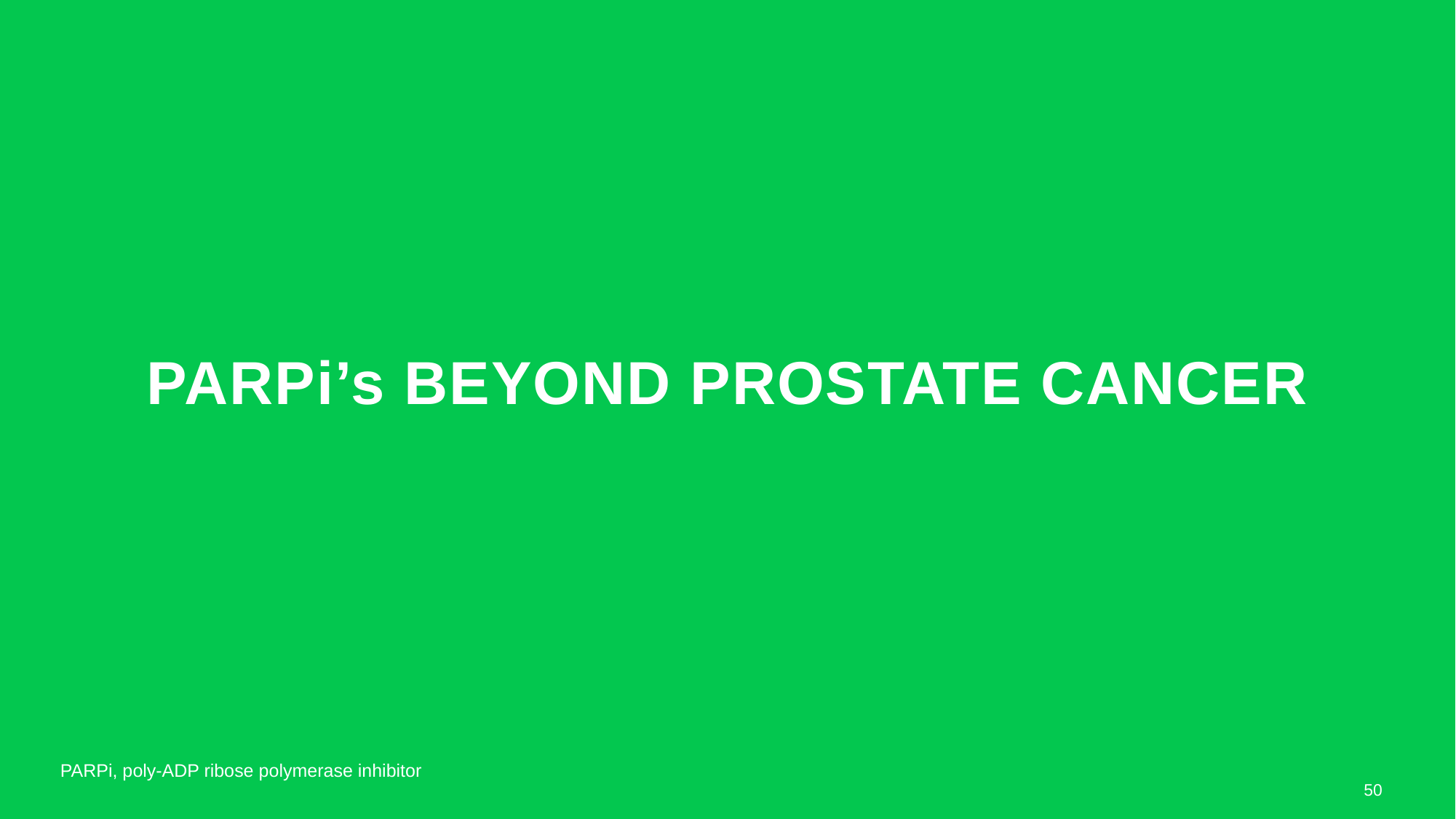

# parpi’s BEYOND PROSTATE CANCER
PARPi, poly-ADP ribose polymerase inhibitor
50